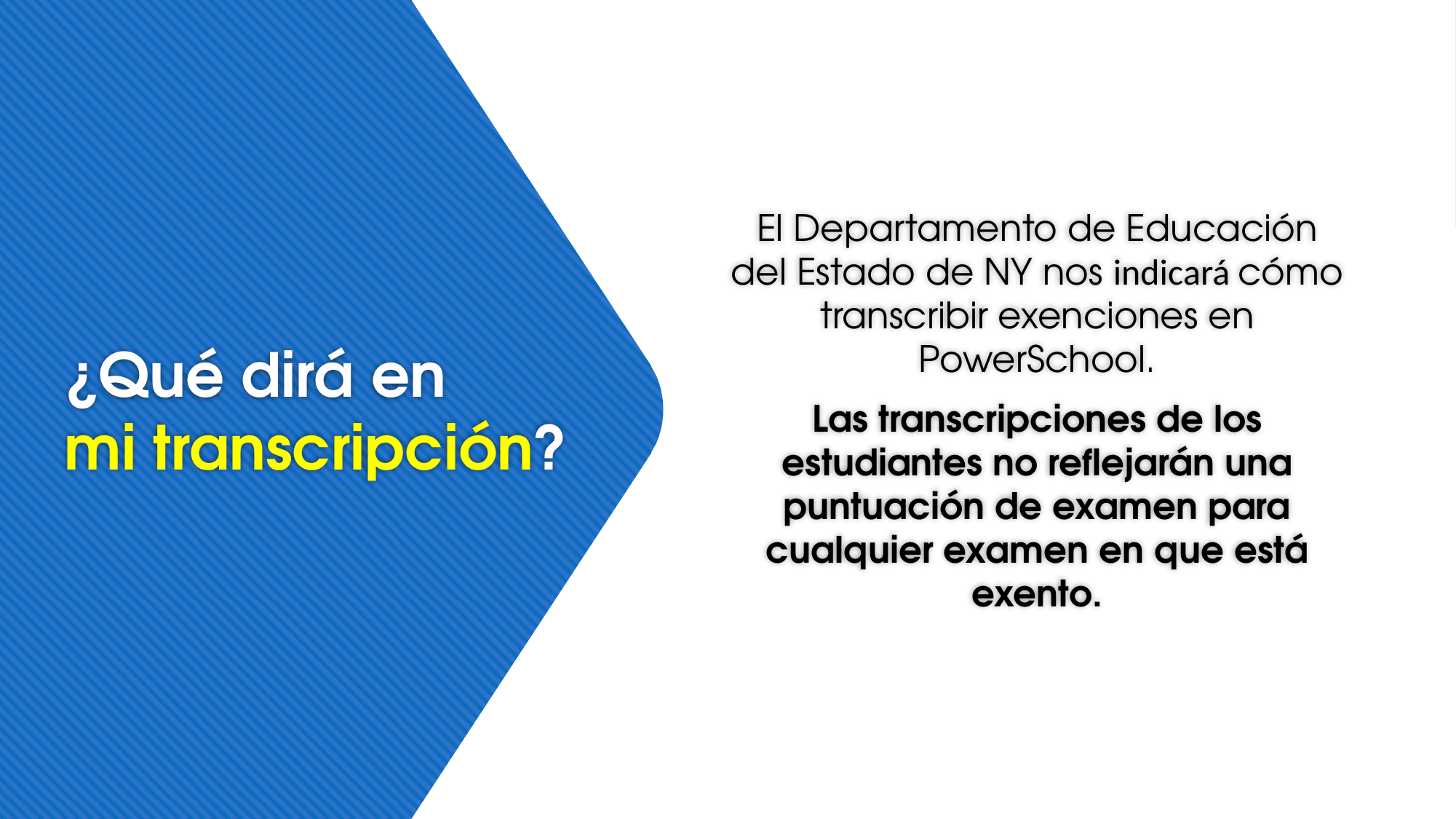

El Departamento de Educación del Estado de NY nos indicará cómo transcribir exenciones en PowerSchool.
Las transcripciones de los estudiantes no reflejarán una puntuación de examen para cualquier examen en que está exento.
# ¿Qué dirá en mi transcripción?